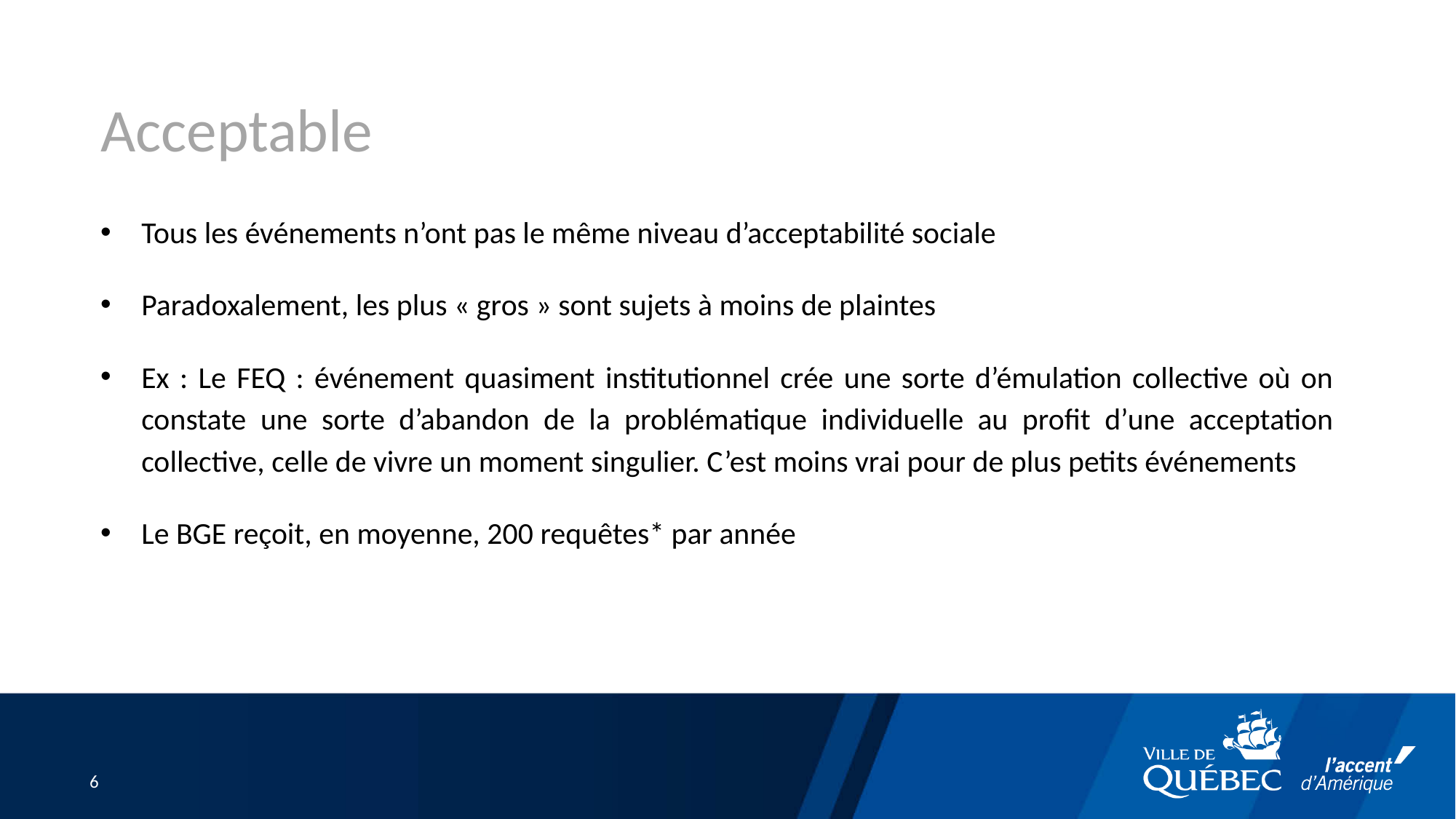

# Acceptable
Tous les événements n’ont pas le même niveau d’acceptabilité sociale
Paradoxalement, les plus « gros » sont sujets à moins de plaintes
Ex : Le FEQ : événement quasiment institutionnel crée une sorte d’émulation collective où on constate une sorte d’abandon de la problématique individuelle au profit d’une acceptation collective, celle de vivre un moment singulier. C’est moins vrai pour de plus petits événements
Le BGE reçoit, en moyenne, 200 requêtes* par année